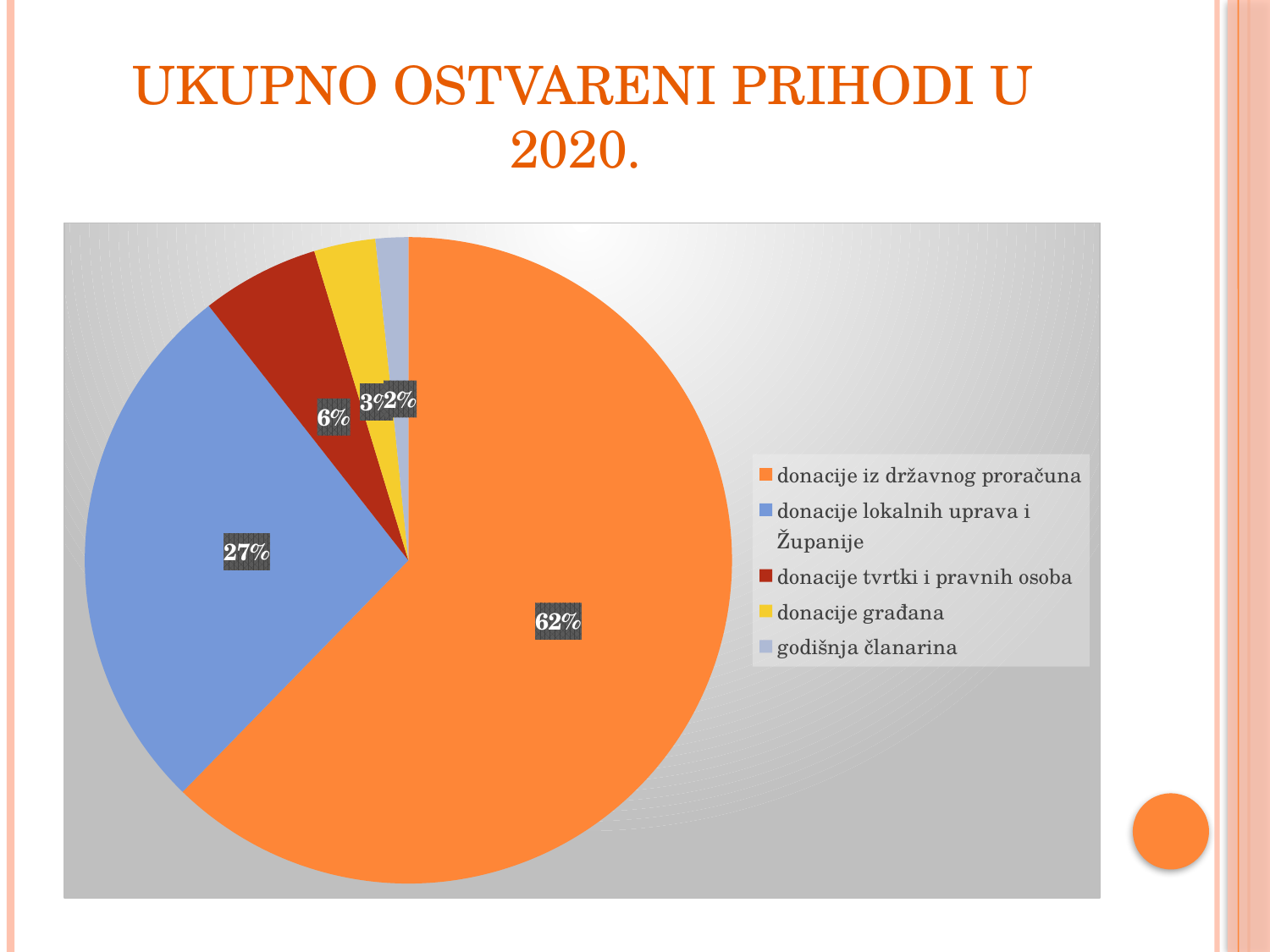

# Ukupno ostvareni prihodi u 2020.

### Chart

| Category | svote |
|---|---|
| donacije iz državnog proračuna | 511918.9 |
| donacije lokalnih uprava i Županije | 223000.0 |
| donacije tvrtki i pravnih osoba | 48305.67 |
| donacije građana | 25202.5 |
| godišnja članarina | 13400.0 |